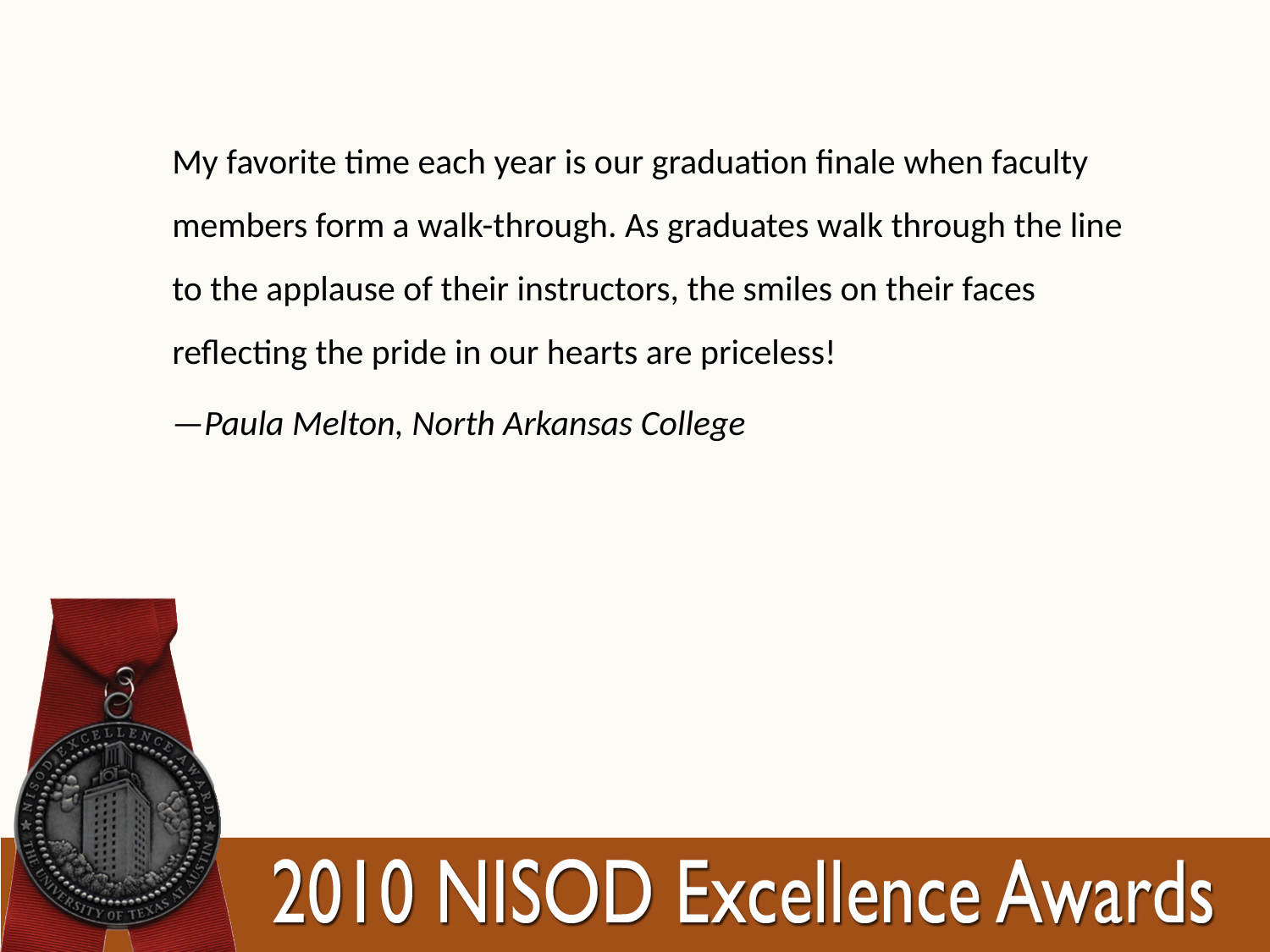

My favorite time each year is our graduation finale when faculty members form a walk-through. As graduates walk through the line to the applause of their instructors, the smiles on their faces reflecting the pride in our hearts are priceless!
—Paula Melton, North Arkansas College